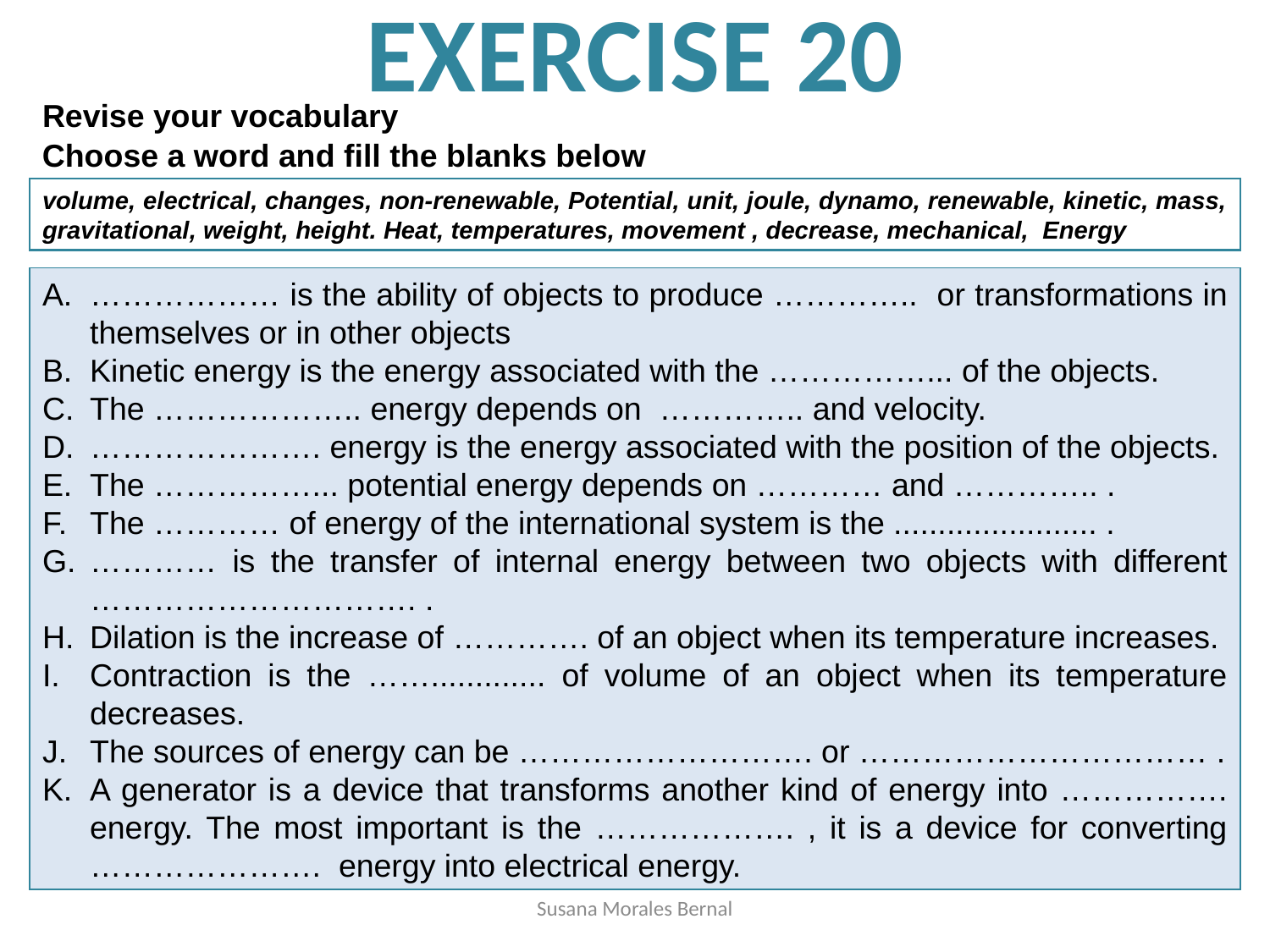

# EXERCISE 20
Revise your vocabulary
Choose a word and fill the blanks below
volume, electrical, changes, non-renewable, Potential, unit, joule, dynamo, renewable, kinetic, mass, gravitational, weight, height. Heat, temperatures, movement , decrease, mechanical,  Energy
……………… is the ability of objects to produce …………..  or transformations in themselves or in other objects
Kinetic energy is the energy associated with the ……………... of the objects.
The ……………….. energy depends on  ………….. and velocity.
…………………. energy is the energy associated with the position of the objects.
The ……………... potential energy depends on ………… and ………….. .
The ………… of energy of the international system is the ....................... .
………… is the transfer of internal energy between two objects with different …………………………. .
Dilation is the increase of …………. of an object when its temperature increases.
Contraction is the ……............. of volume of an object when its temperature decreases.
The sources of energy can be ………………………. or …………………………… .
A generator is a device that transforms another kind of energy into ……………. energy. The most important is the ………………. , it is a device for converting ………………….  energy into electrical energy.
Susana Morales Bernal